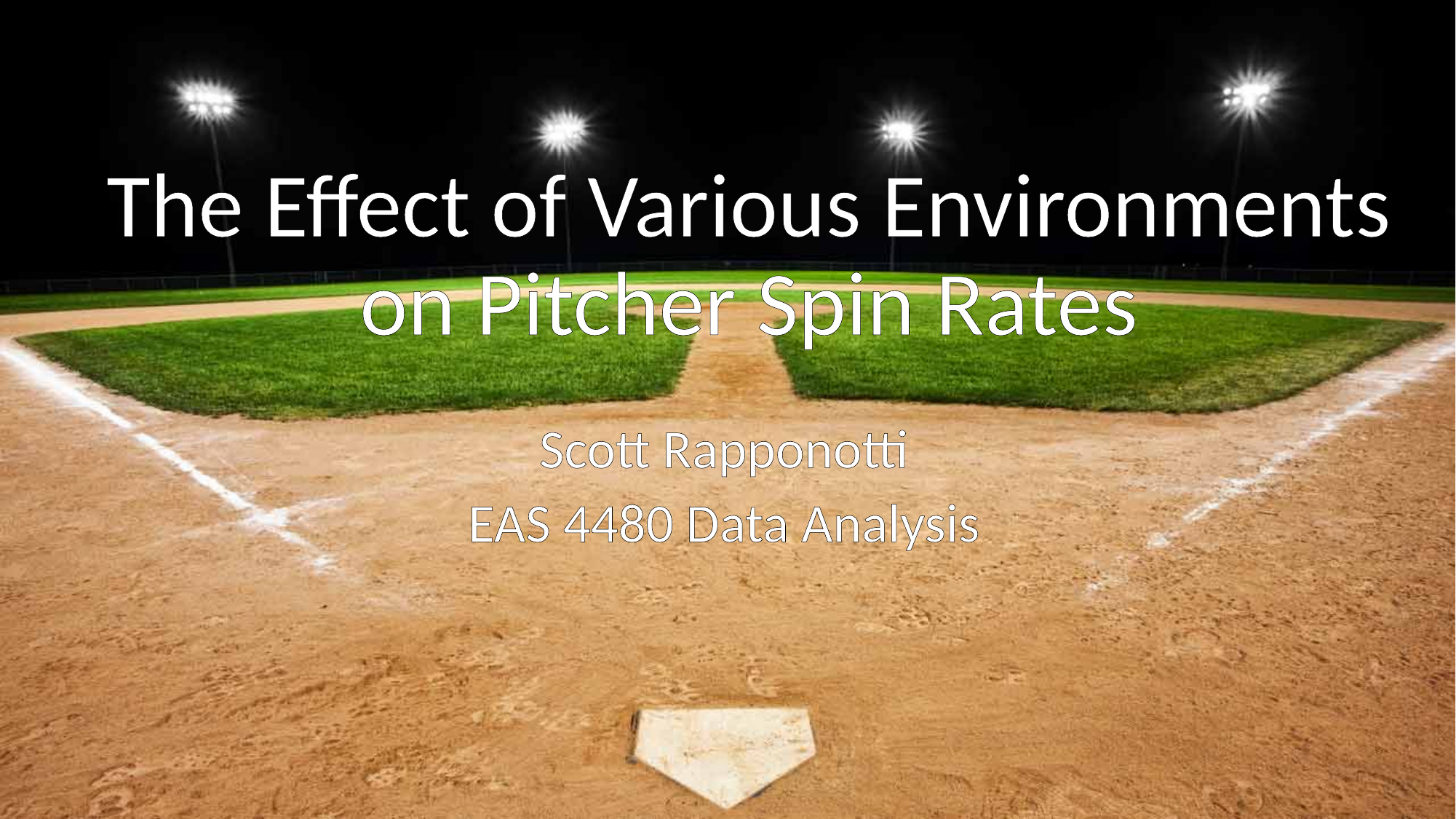

# The Effect of Various Environments on Pitcher Spin Rates
Scott Rapponotti
EAS 4480 Data Analysis